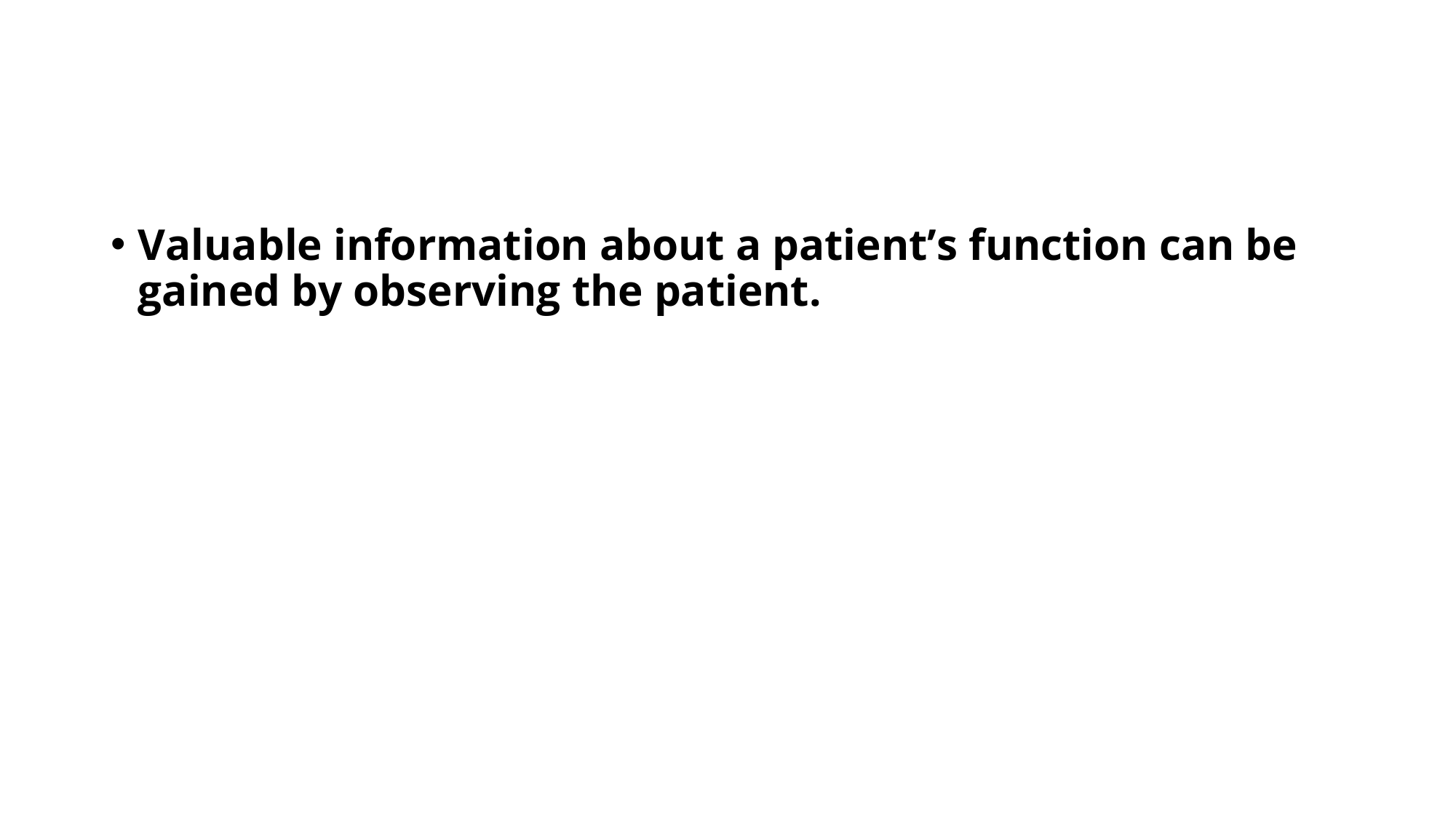

#
Valuable information about a patient’s function can be gained by observing the patient.